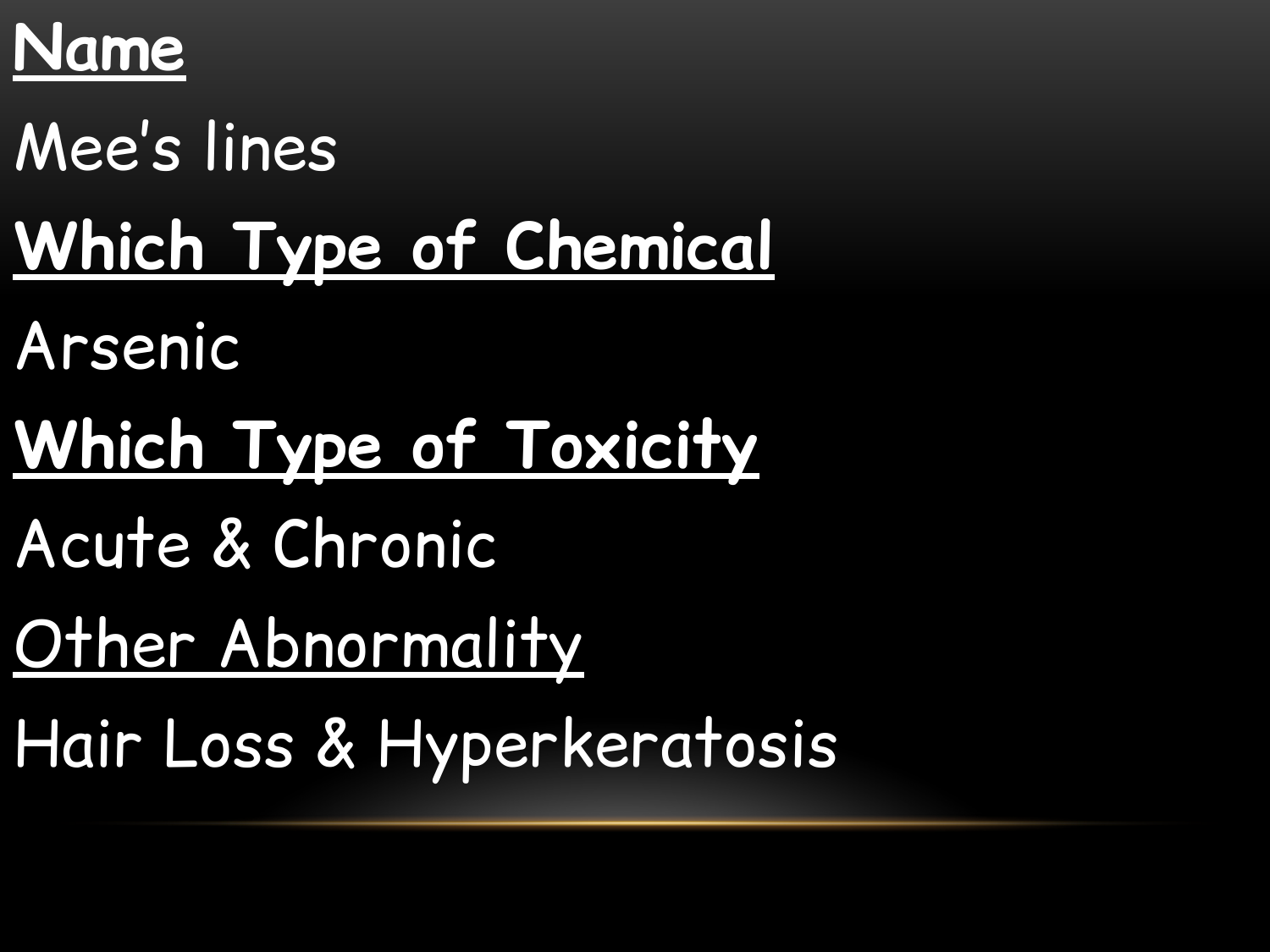

Name
Mee’s lines
Which Type of Chemical
Arsenic
Which Type of Toxicity
Acute & Chronic
Other Abnormality
Hair Loss & Hyperkeratosis